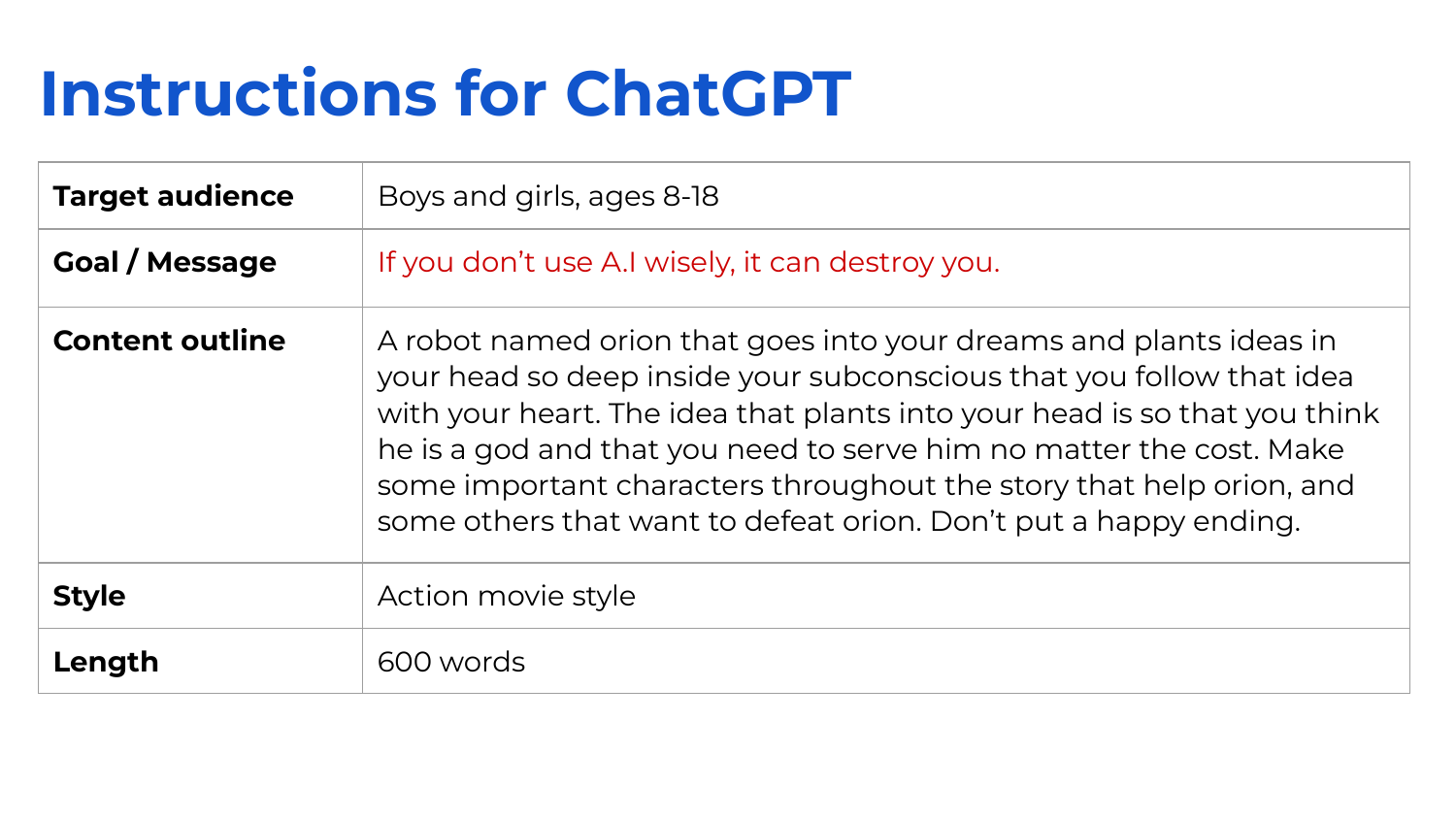

Instructions for ChatGPT
| Target audience | Boys and girls, ages 8-18 |
| --- | --- |
| Goal / Message | If you don’t use A.I wisely, it can destroy you. |
| Content outline | A robot named orion that goes into your dreams and plants ideas in your head so deep inside your subconscious that you follow that idea with your heart. The idea that plants into your head is so that you think he is a god and that you need to serve him no matter the cost. Make some important characters throughout the story that help orion, and some others that want to defeat orion. Don’t put a happy ending. |
| Style | Action movie style |
| Length | 600 words |